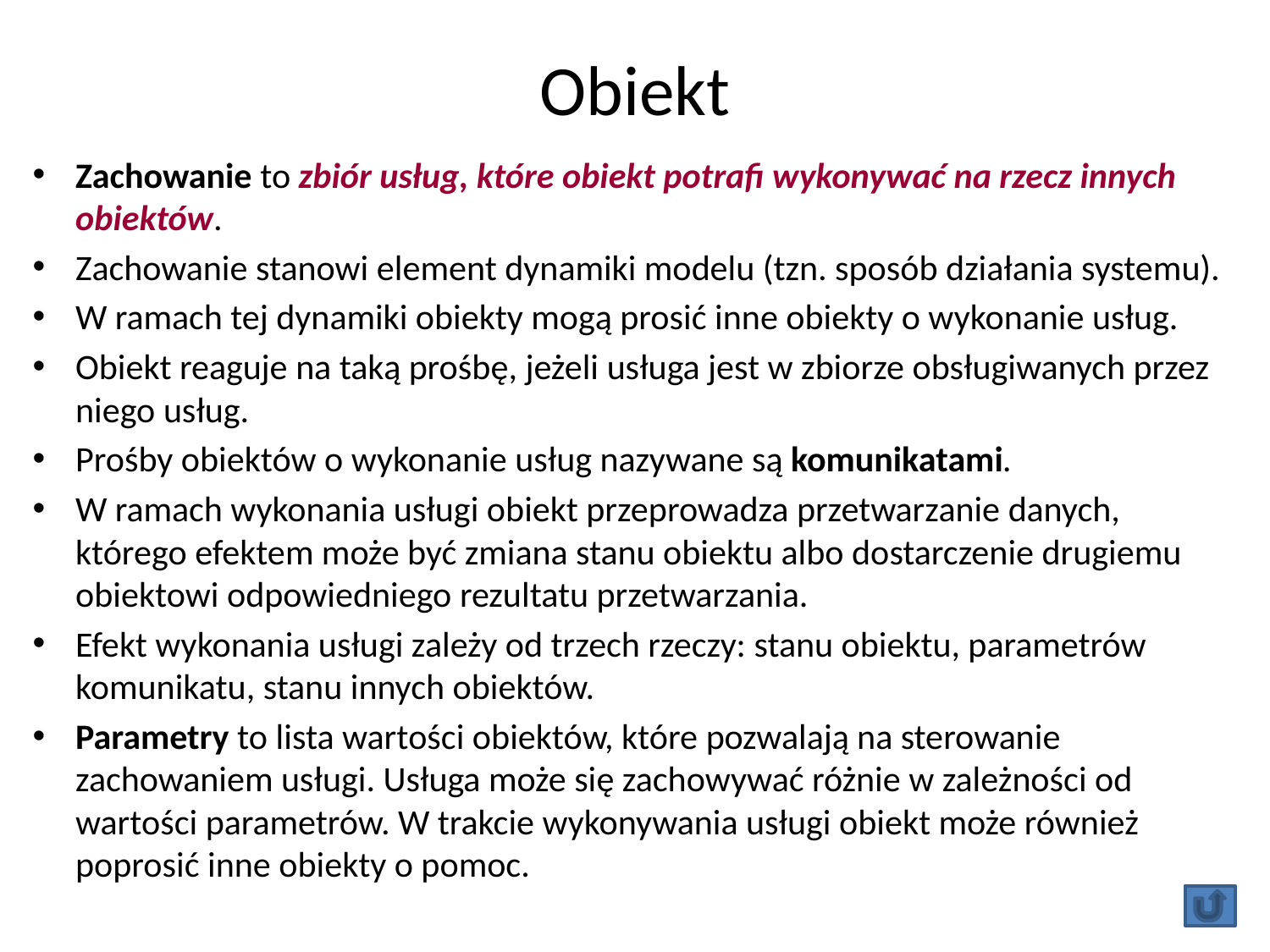

# Obiekt
Zachowanie to zbiór usług, które obiekt potrafi wykonywać na rzecz innych obiektów.
Zachowanie stanowi element dynamiki modelu (tzn. sposób działania systemu).
W ramach tej dynamiki obiekty mogą prosić inne obiekty o wykonanie usług.
Obiekt reaguje na taką prośbę, jeżeli usługa jest w zbiorze obsługiwanych przez niego usług.
Prośby obiektów o wykonanie usług nazywane są komunikatami.
W ramach wykonania usługi obiekt przeprowadza przetwarzanie danych, którego efektem może być zmiana stanu obiektu albo dostarczenie drugiemu obiektowi odpowiedniego rezultatu przetwarzania.
Efekt wykonania usługi zależy od trzech rzeczy: stanu obiektu, parametrów komunikatu, stanu innych obiektów.
Parametry to lista wartości obiektów, które pozwalają na sterowanie zachowaniem usługi. Usługa może się zachowywać różnie w zależności od wartości parametrów. W trakcie wykonywania usługi obiekt może również poprosić inne obiekty o pomoc.